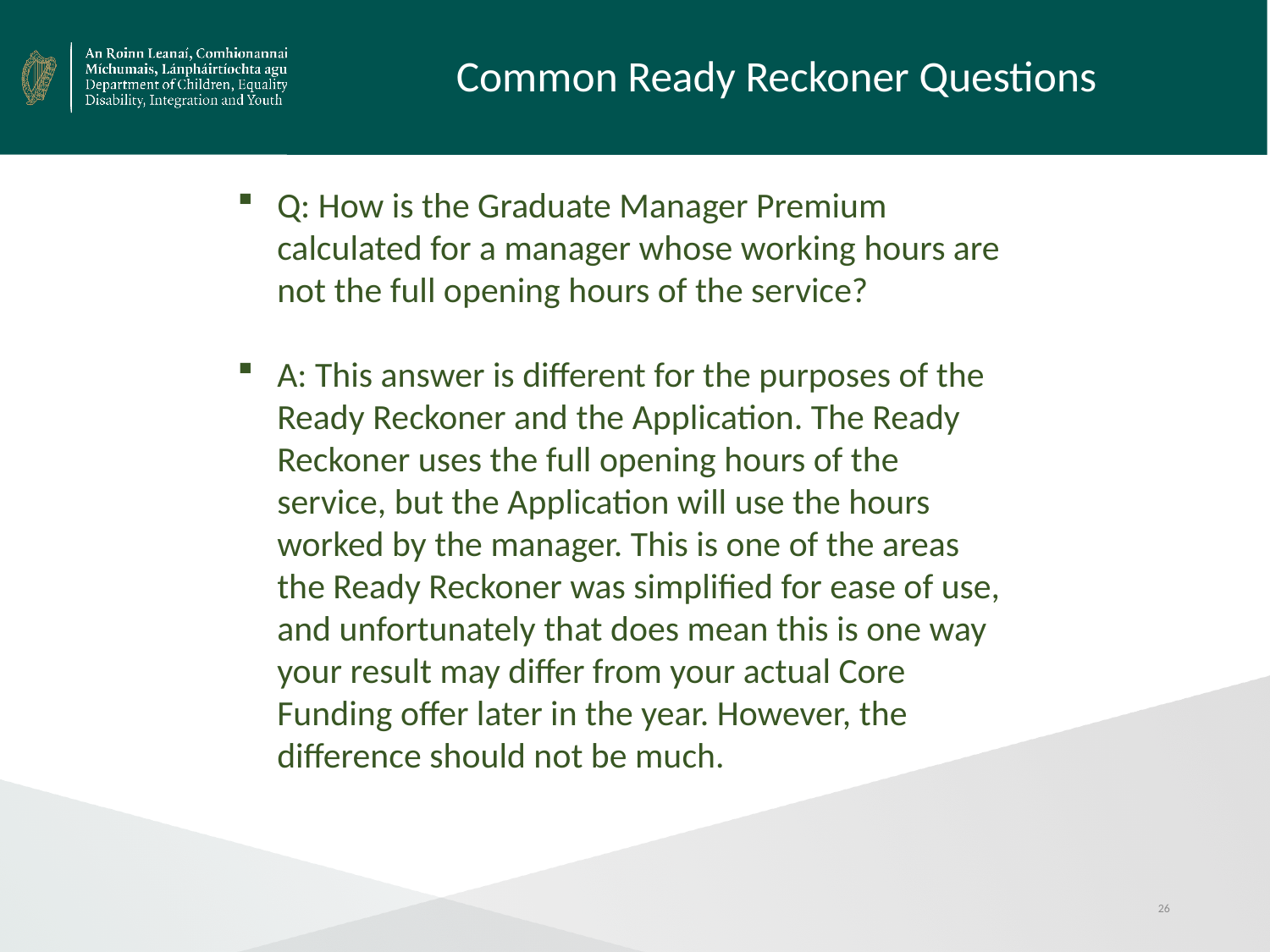

# Common Ready Reckoner Questions
Q: How is the Graduate Manager Premium calculated for a manager whose working hours are not the full opening hours of the service?

A: This answer is different for the purposes of the Ready Reckoner and the Application. The Ready Reckoner uses the full opening hours of the service, but the Application will use the hours worked by the manager. This is one of the areas the Ready Reckoner was simplified for ease of use, and unfortunately that does mean this is one way your result may differ from your actual Core Funding offer later in the year. However, the difference should not be much.

26